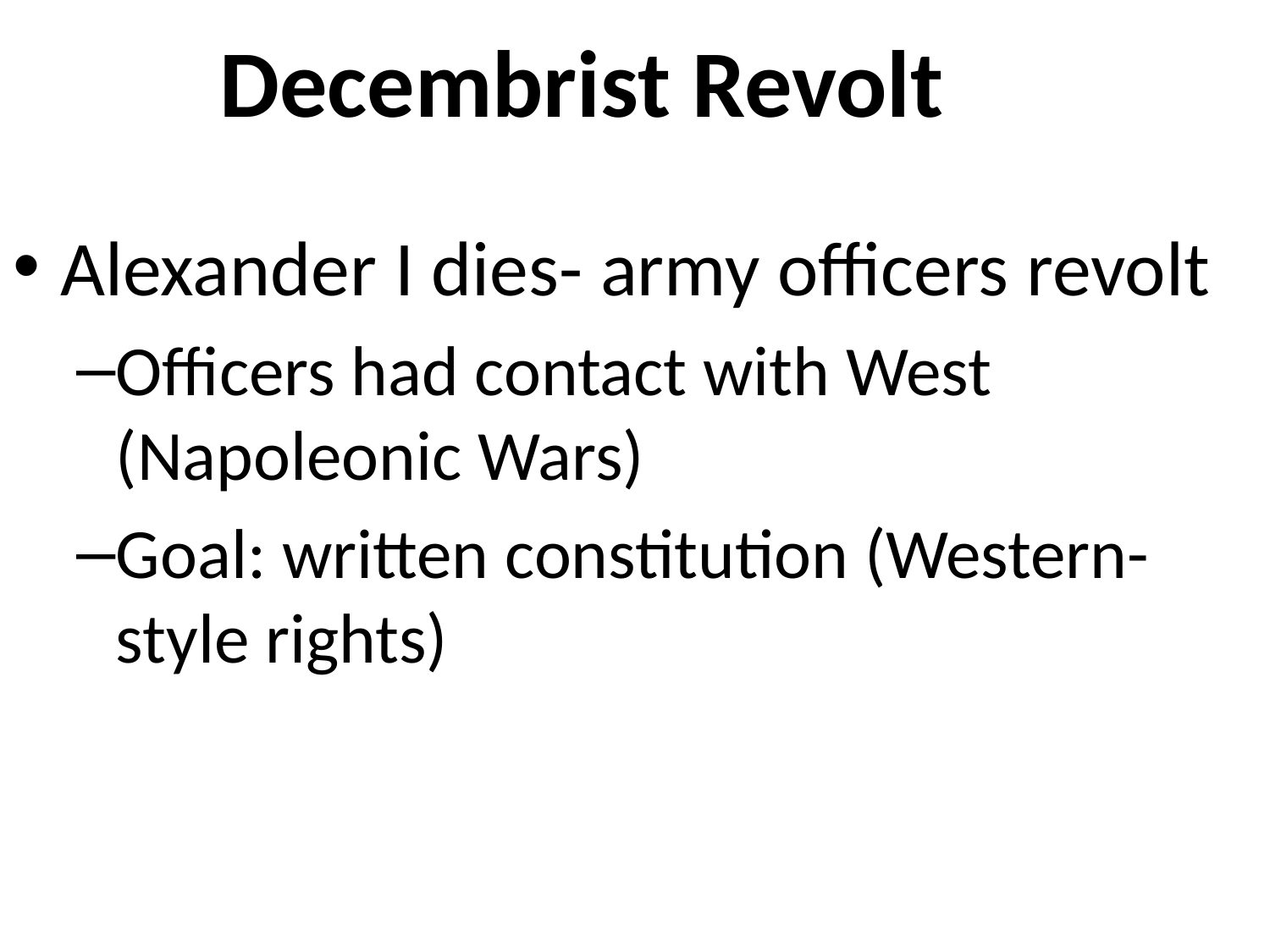

# Decembrist Revolt
Alexander I dies- army officers revolt
Officers had contact with West (Napoleonic Wars)
Goal: written constitution (Western-style rights)